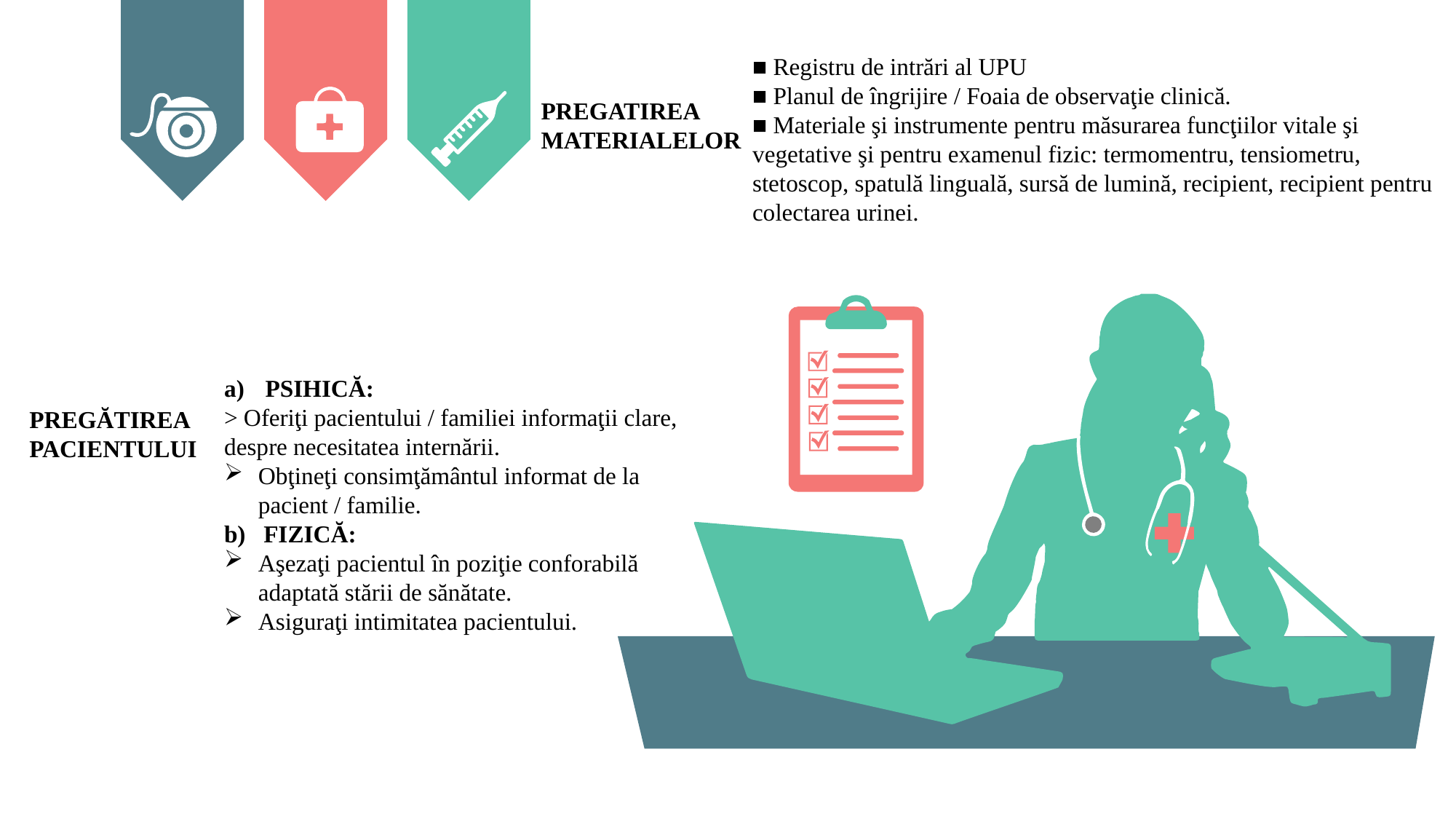

■ Registru de intrări al UPU
■ Planul de îngrijire / Foaia de observaţie clinică.
■ Materiale şi instrumente pentru măsurarea funcţiilor vitale şi vegetative şi pentru examenul fizic: termomentru, tensiometru, stetoscop, spatulă linguală, sursă de lumină, recipient, recipient pentru colectarea urinei.

PREGATIREA
MATERIALELOR

PSIHICĂ:
> Oferiţi pacientului / familiei informaţii clare, despre necesitatea internării.
Obţineţi consimţământul informat de la pacient / familie.
b)   FIZICĂ:
Aşezaţi pacientul în poziţie conforabilă adaptată stării de sănătate.
Asiguraţi intimitatea pacientului.
PREGĂTIREA
PACIENTULUI